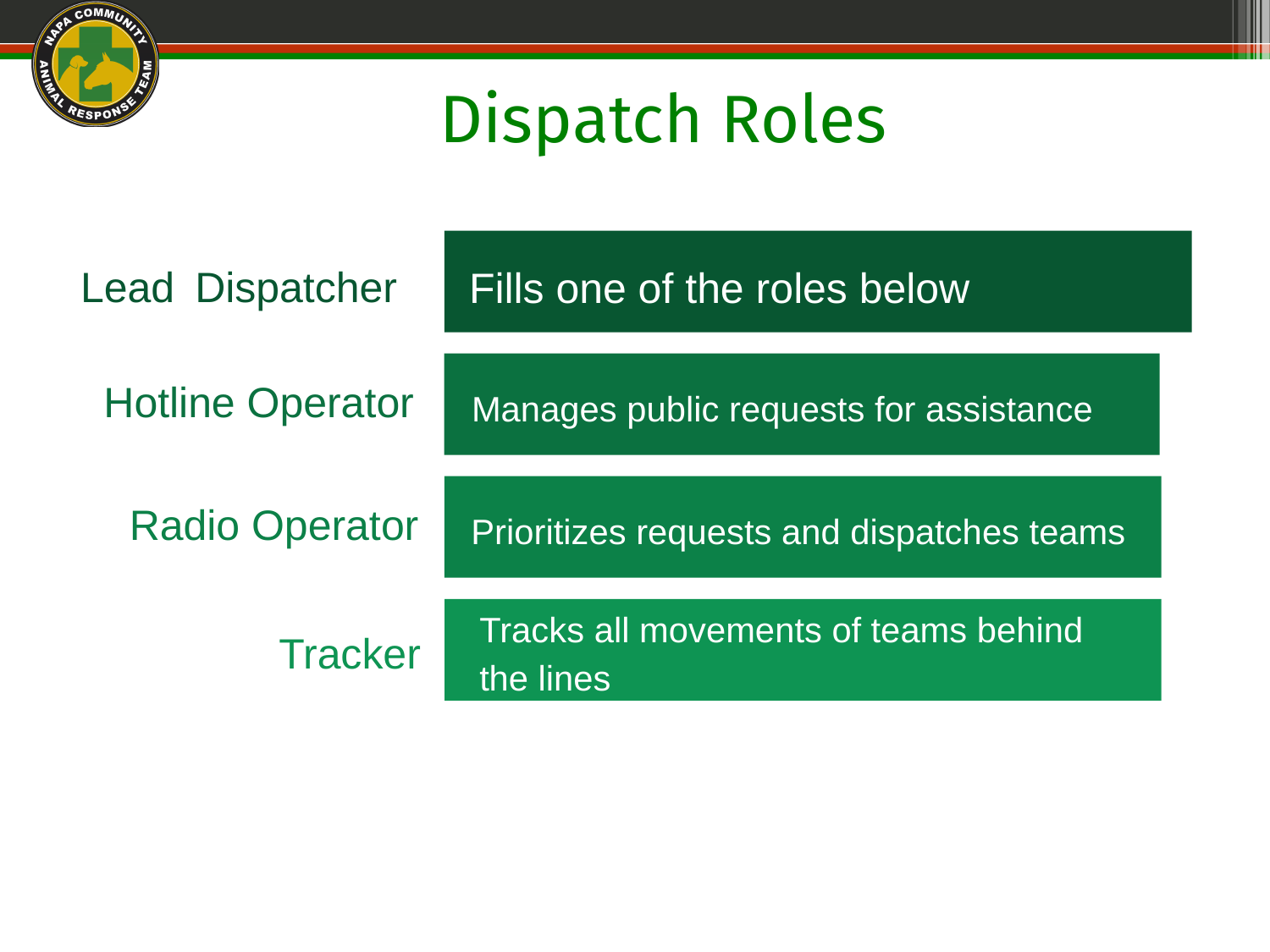

Dispatch Roles

Lead Dispatcher
Fills one of the roles below

Hotline Operator
Manages public requests for assistance

Radio Operator
Prioritizes requests and dispatches teams

Tracker
Tracks all movements of teams behind the lines